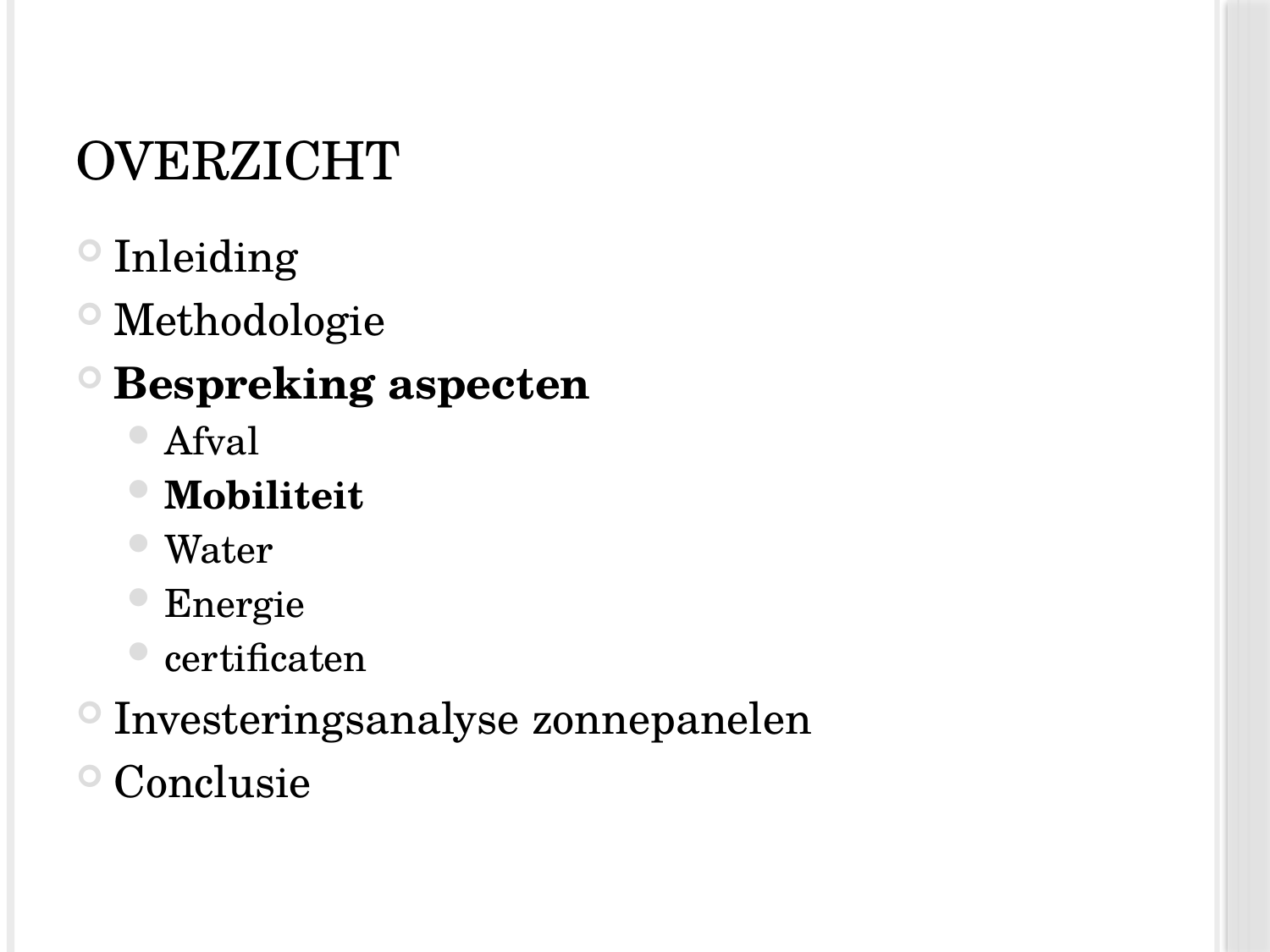

# Overzicht
Inleiding
Methodologie
Bespreking aspecten
Afval
Mobiliteit
Water
Energie
certificaten
Investeringsanalyse zonnepanelen
Conclusie